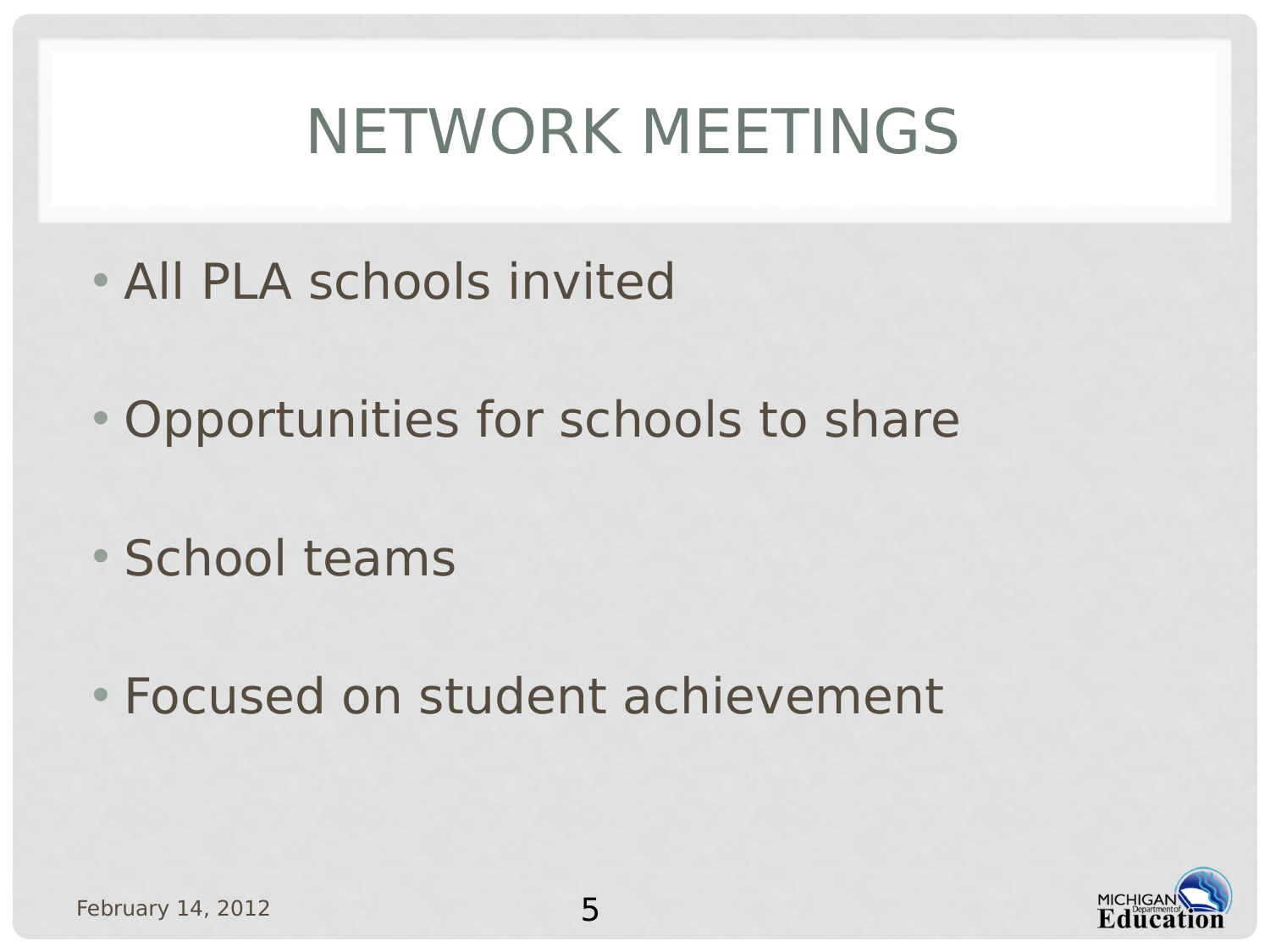

# Network Meetings
All PLA schools invited

Opportunities for schools to share

School teams

Focused on student achievement
February 14, 2012